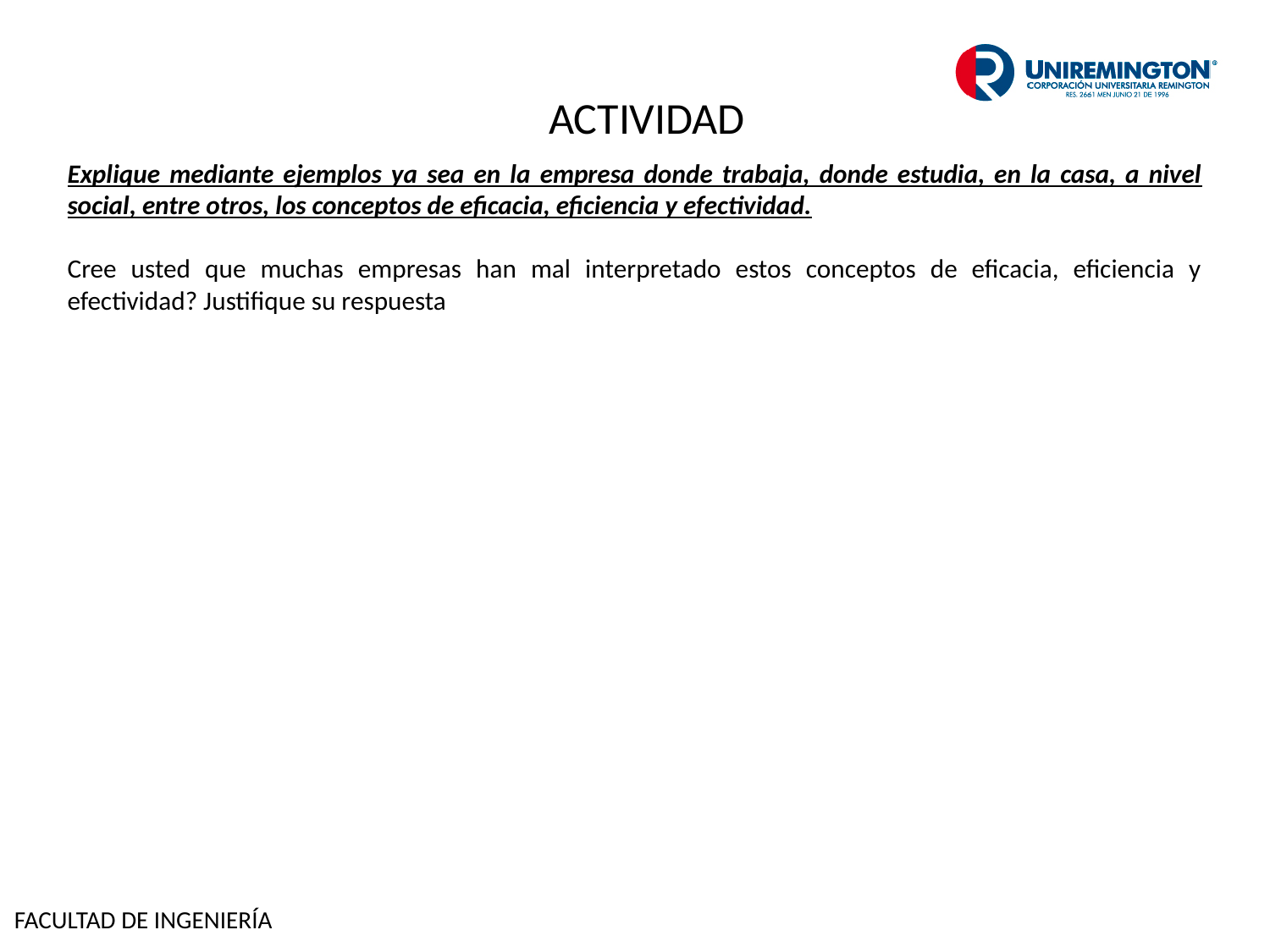

ACTIVIDAD
Explique mediante ejemplos ya sea en la empresa donde trabaja, donde estudia, en la casa, a nivel social, entre otros, los conceptos de eficacia, eficiencia y efectividad.

Cree usted que muchas empresas han mal interpretado estos conceptos de eficacia, eficiencia y efectividad? Justifique su respuesta

FACULTAD DE INGENIERÍA